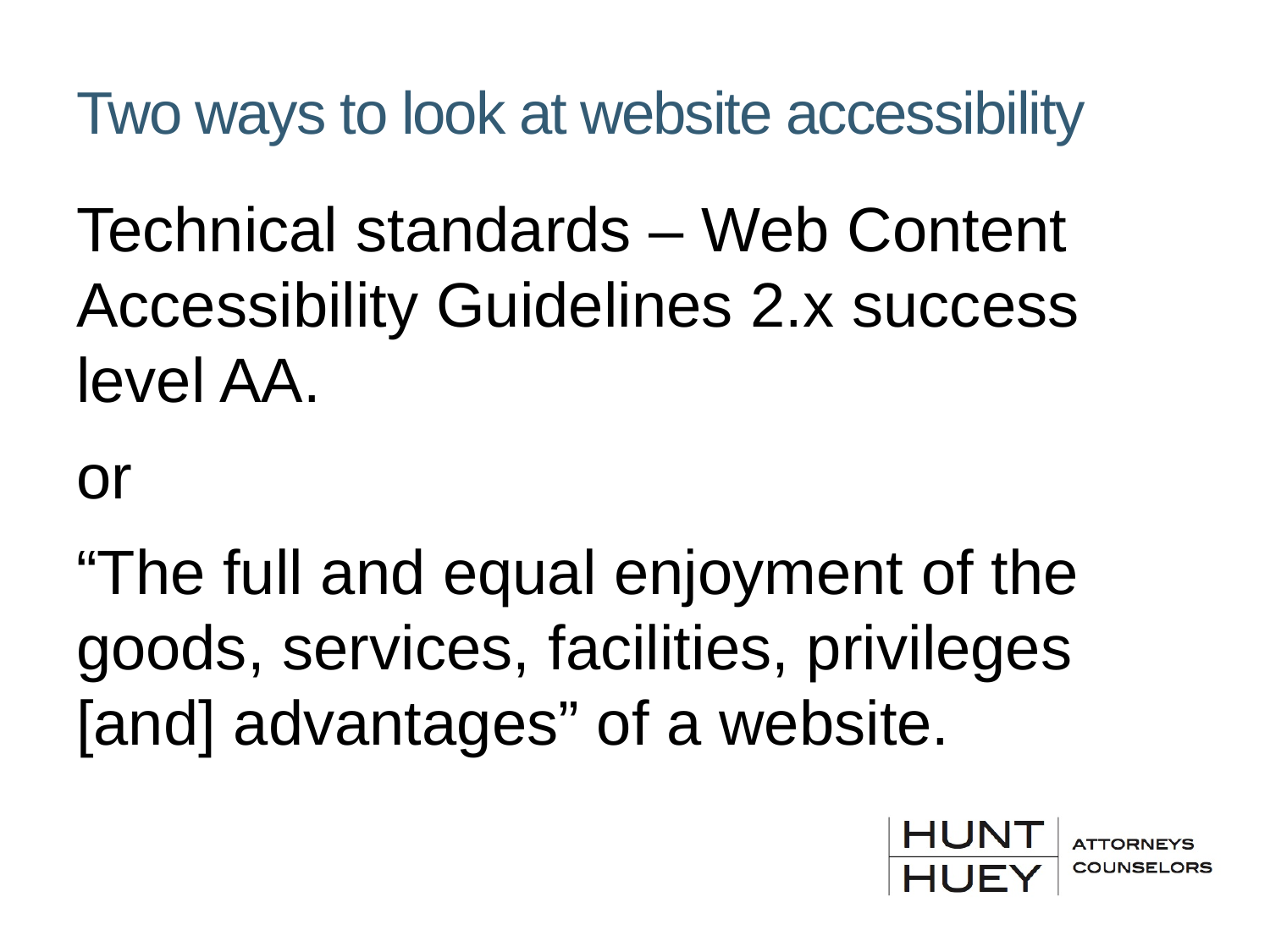

# Two ways to look at website accessibility
Technical standards – Web Content Accessibility Guidelines 2.x success level AA.
or
“The full and equal enjoyment of the goods, services, facilities, privileges [and] advantages” of a website.